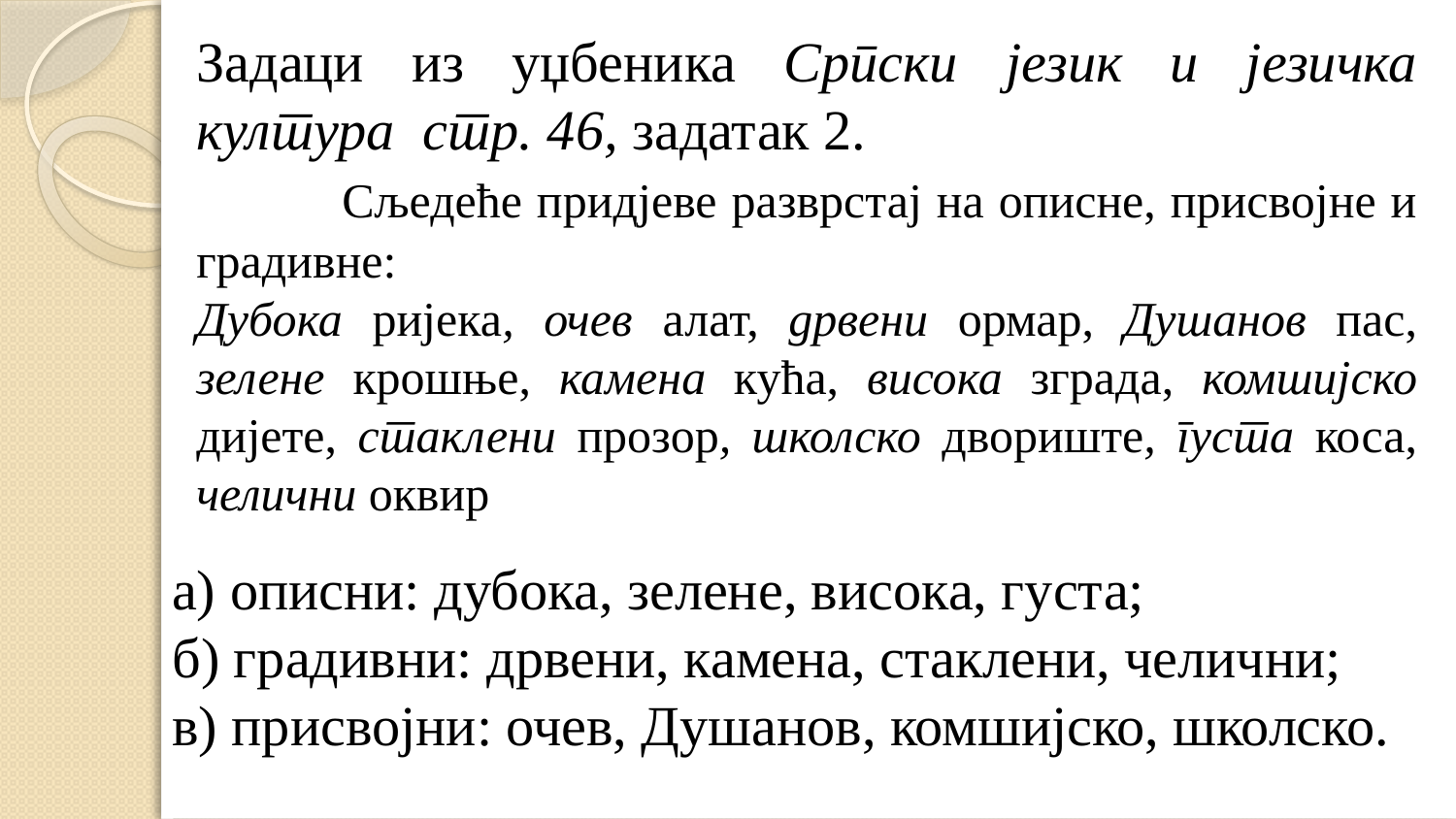

Задаци из уџбеника Српски језик и језичка култура  стр. 46, задатак 2.
	Сљедеће придјеве разврстај на описне, присвојне и градивне:
Дубока ријека, очев алат, дрвени ормар, Душанов пас, зелене крошње, камена кућа, висока зграда, комшијско дијете, стаклени прозор, школско двориште, густа коса, челични оквир
а) описни: дубока, зелене, висока, густа;
б) градивни: дрвени, камена, стаклени, челични;
в) присвојни: очев, Душанов, комшијско, школско.